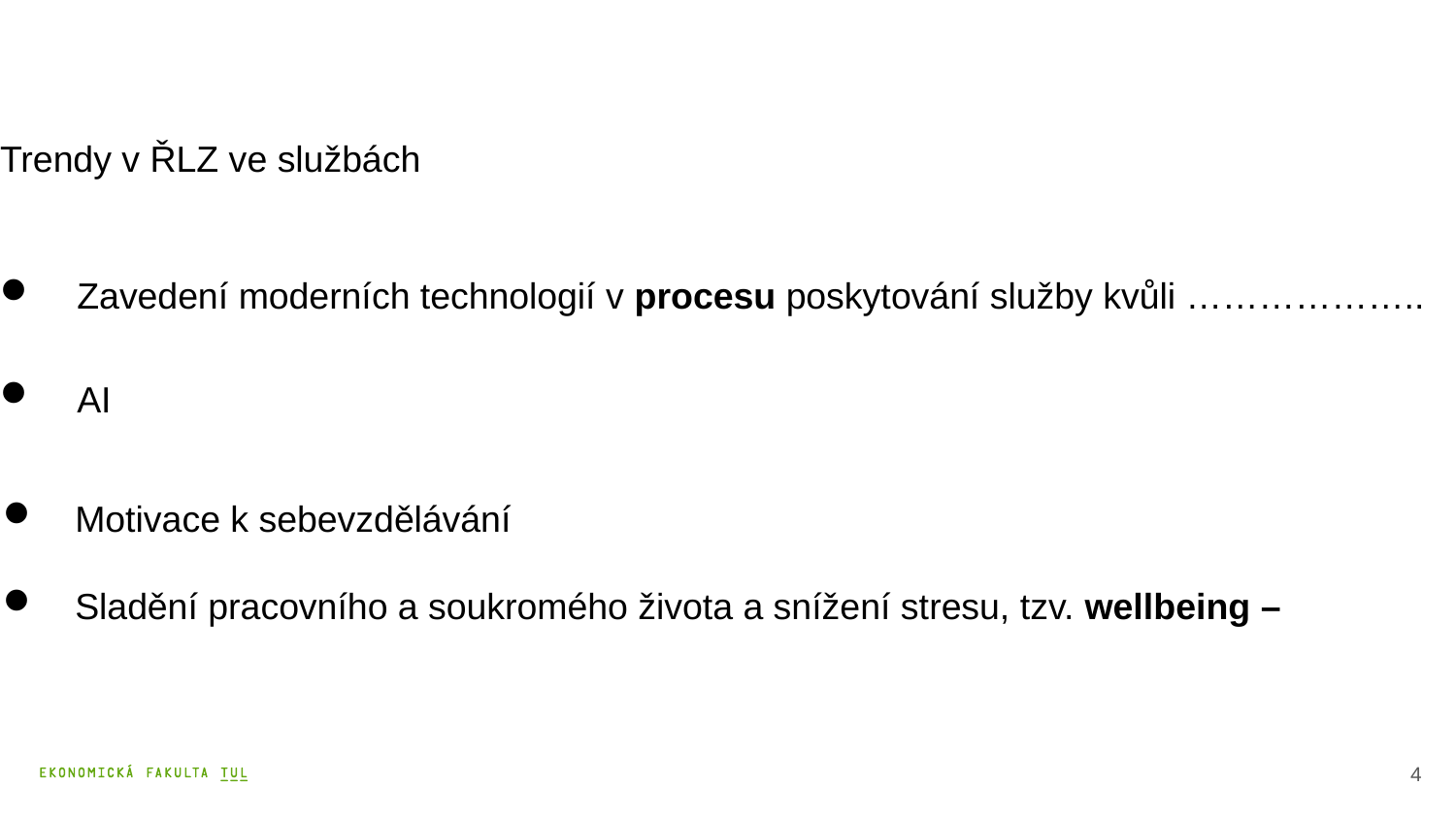

Trendy v ŘLZ ve službách
    Zavedení moderních technologií v procesu poskytování služby kvůli ………………..
    AI

  Motivace k sebevzdělávání
  Sladění pracovního a soukromého života a snížení stresu, tzv. wellbeing –
4